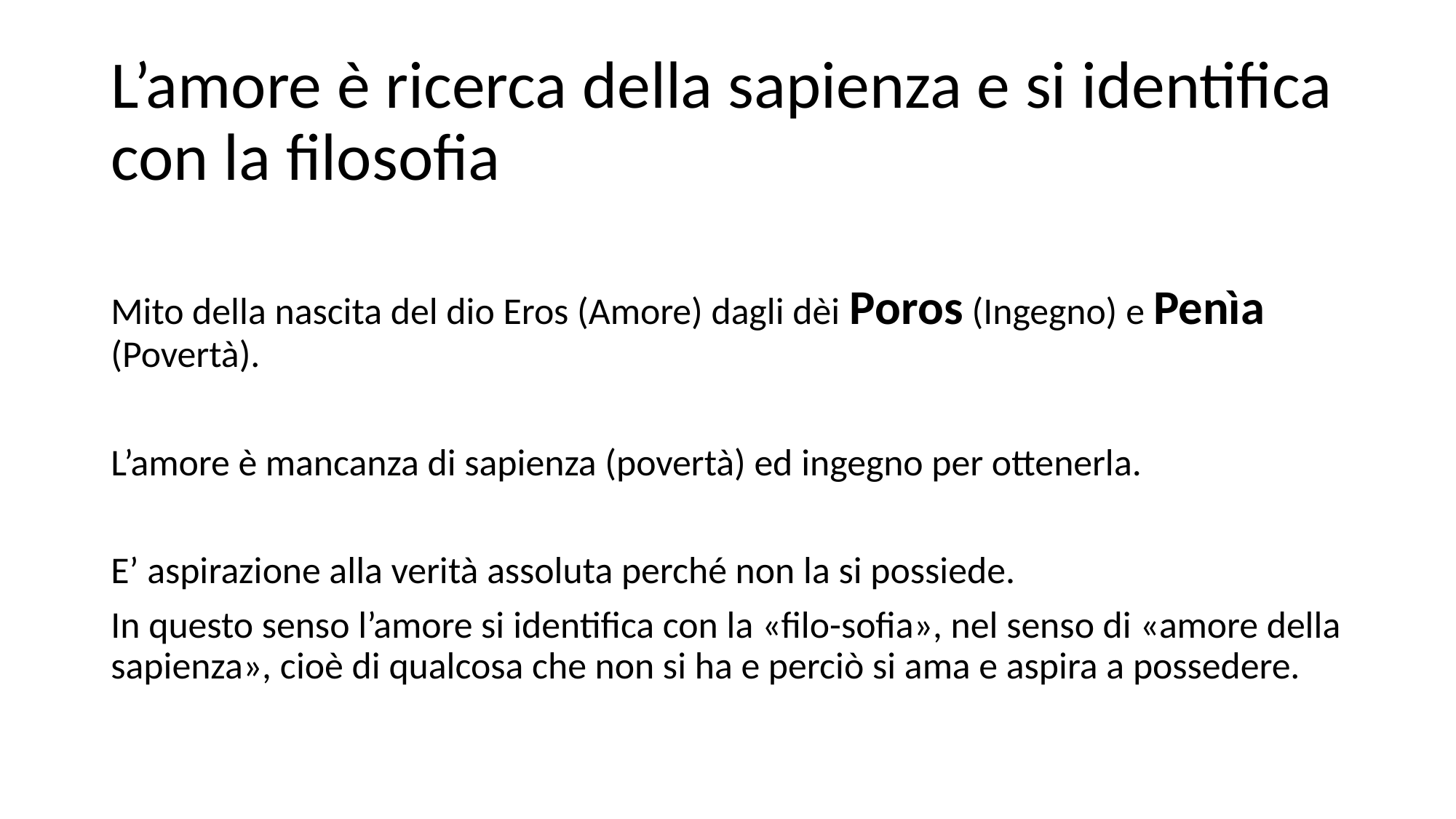

# L’amore è ricerca della sapienza e si identifica con la filosofia

Mito della nascita del dio Eros (Amore) dagli dèi Poros (Ingegno) e Penìa (Povertà).

L’amore è mancanza di sapienza (povertà) ed ingegno per ottenerla.

E’ aspirazione alla verità assoluta perché non la si possiede.
In questo senso l’amore si identifica con la «filo-sofia», nel senso di «amore della sapienza», cioè di qualcosa che non si ha e perciò si ama e aspira a possedere.